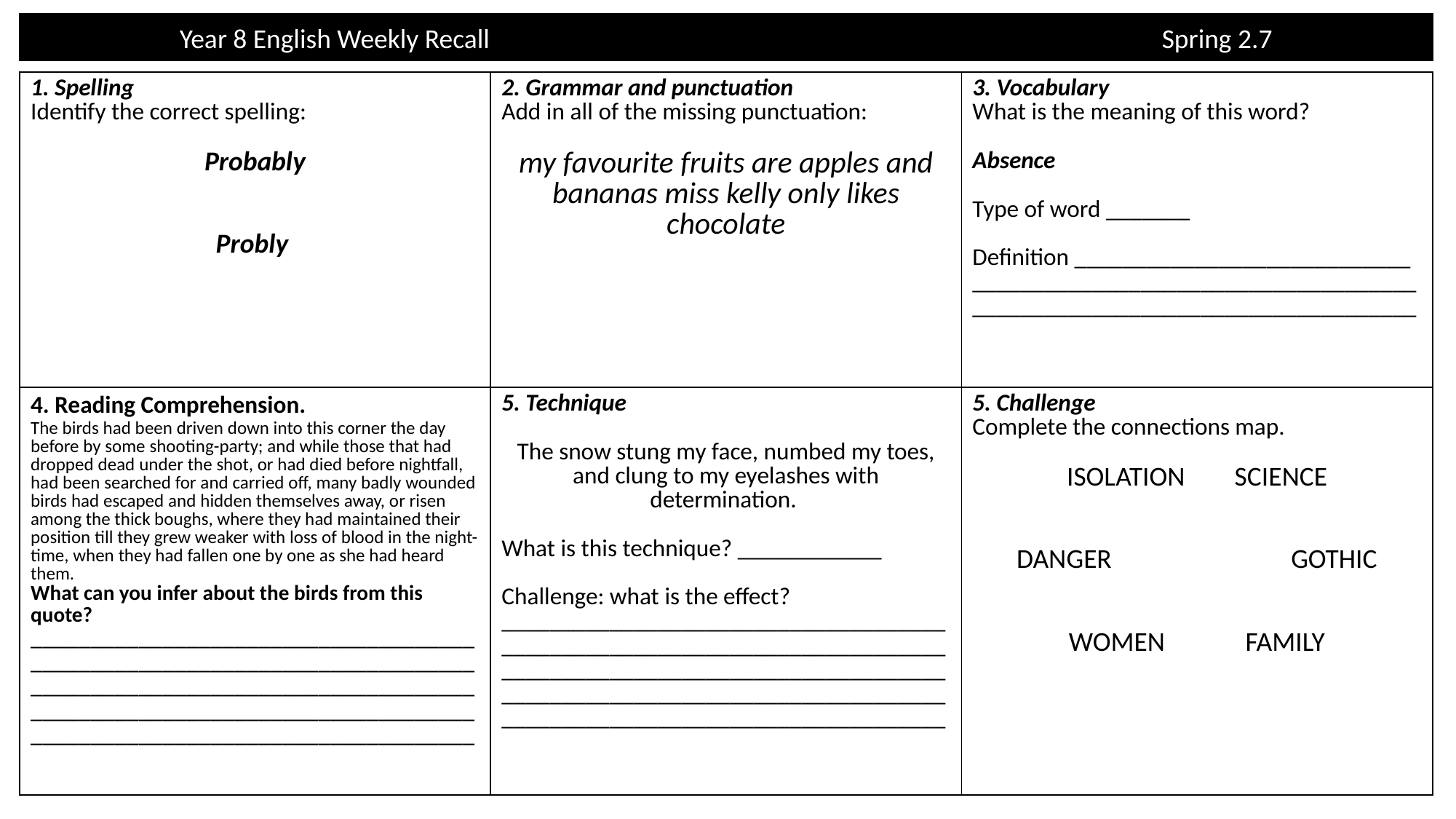

Year 8 English Weekly Recall 							Spring 2.7
| 1. Spelling Identify the correct spelling: Probably Probly | 2. Grammar and punctuation Add in all of the missing punctuation: my favourite fruits are apples and bananas miss kelly only likes chocolate | 3. Vocabulary What is the meaning of this word? Absence Type of word \_\_\_\_\_\_\_ Definition \_\_\_\_\_\_\_\_\_\_\_\_\_\_\_\_\_\_\_\_\_\_\_\_\_\_\_\_ \_\_\_\_\_\_\_\_\_\_\_\_\_\_\_\_\_\_\_\_\_\_\_\_\_\_\_\_\_\_\_\_\_\_\_\_\_\_\_\_\_\_\_\_\_\_\_\_\_\_\_\_\_\_\_\_\_\_\_\_\_\_\_\_\_\_\_\_\_\_\_\_\_\_ |
| --- | --- | --- |
| 4. Reading Comprehension.  The birds had been driven down into this corner the day before by some shooting-party; and while those that had dropped dead under the shot, or had died before nightfall, had been searched for and carried off, many badly wounded birds had escaped and hidden themselves away, or risen among the thick boughs, where they had maintained their position till they grew weaker with loss of blood in the night-time, when they had fallen one by one as she had heard them. What can you infer about the birds from this quote? \_\_\_\_\_\_\_\_\_\_\_\_\_\_\_\_\_\_\_\_\_\_\_\_\_\_\_\_\_\_\_\_\_\_\_\_\_\_\_\_\_\_\_\_\_\_\_\_\_\_\_\_\_\_\_\_\_\_\_\_\_\_\_\_\_\_\_\_\_\_\_\_\_\_\_\_\_\_\_\_\_\_\_\_\_\_\_\_\_\_\_\_\_\_\_\_\_\_\_\_\_\_\_\_\_\_\_\_\_\_\_\_\_\_\_\_\_\_\_\_\_\_\_\_\_\_\_\_\_\_\_\_\_\_\_\_\_\_\_\_\_\_\_\_\_\_\_\_\_\_\_\_\_\_\_\_\_\_\_\_\_\_\_\_\_\_\_\_\_\_\_\_\_\_\_\_\_\_\_\_\_\_\_\_\_ | 5. Technique The snow stung my face, numbed my toes, and clung to my eyelashes with determination.  What is this technique? \_\_\_\_\_\_\_\_\_\_\_\_ Challenge: what is the effect? \_\_\_\_\_\_\_\_\_\_\_\_\_\_\_\_\_\_\_\_\_\_\_\_\_\_\_\_\_\_\_\_\_\_\_\_\_\_\_\_\_\_\_\_\_\_\_\_\_\_\_\_\_\_\_\_\_\_\_\_\_\_\_\_\_\_\_\_\_\_\_\_\_\_\_\_\_\_\_\_\_\_\_\_\_\_\_\_\_\_\_\_\_\_\_\_\_\_\_\_\_\_\_\_\_\_\_\_\_\_\_\_\_\_\_\_\_\_\_\_\_\_\_\_\_\_\_\_\_\_\_\_\_\_\_\_\_\_\_\_\_\_\_\_\_\_\_\_\_\_\_\_\_\_\_\_\_\_\_\_\_\_\_\_\_\_\_\_\_\_\_\_\_\_\_\_\_\_\_\_\_\_\_\_\_ | 5. Challenge Complete the connections map. ISOLATION        SCIENCE DANGER                             GOTHIC WOMEN             FAMILY |